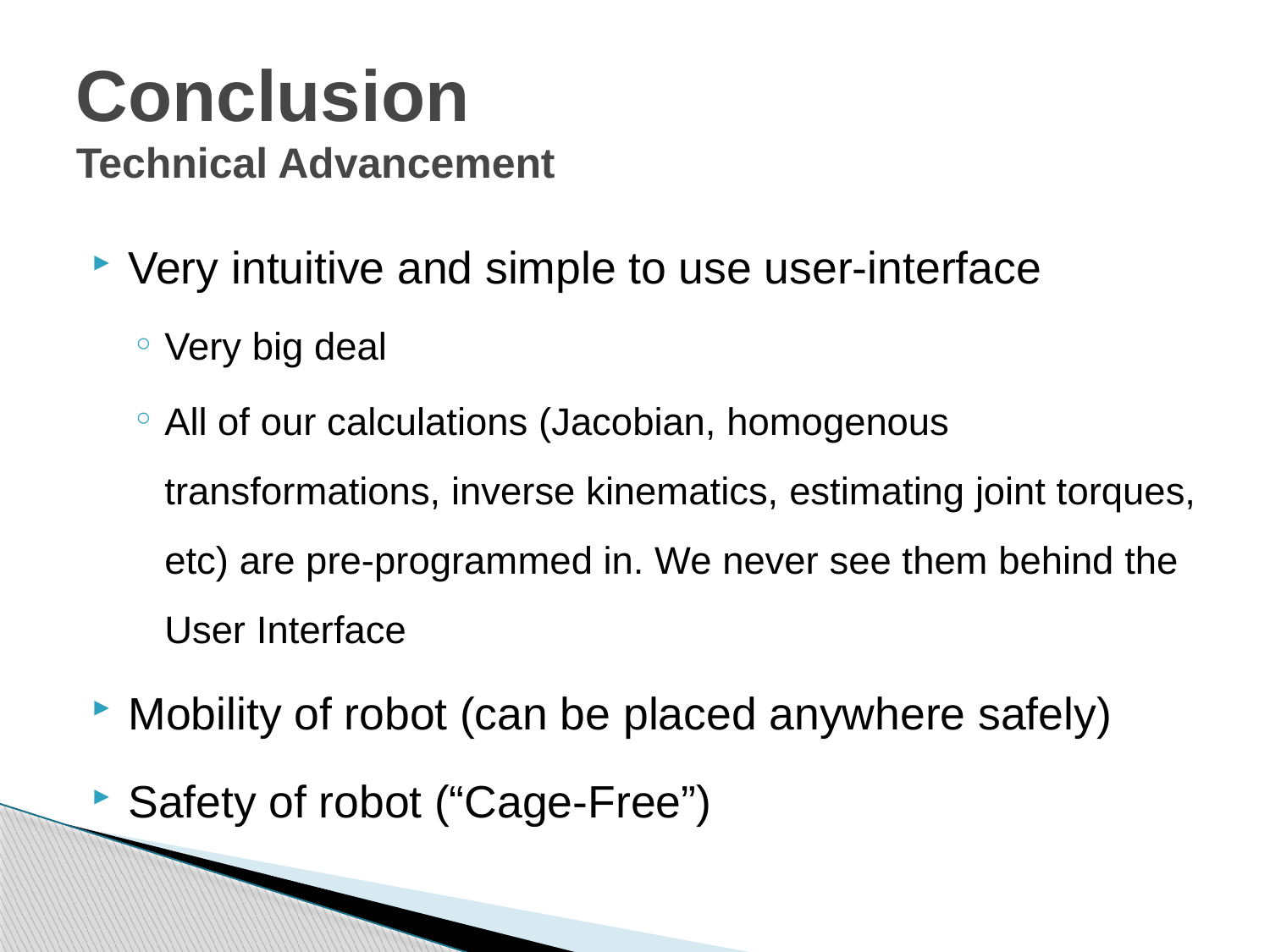

# Conclusion Technical Advancement
Very intuitive and simple to use user-interface
Very big deal
All of our calculations (Jacobian, homogenous transformations, inverse kinematics, estimating joint torques, etc) are pre-programmed in. We never see them behind the User Interface
Mobility of robot (can be placed anywhere safely)
Safety of robot (“Cage-Free”)